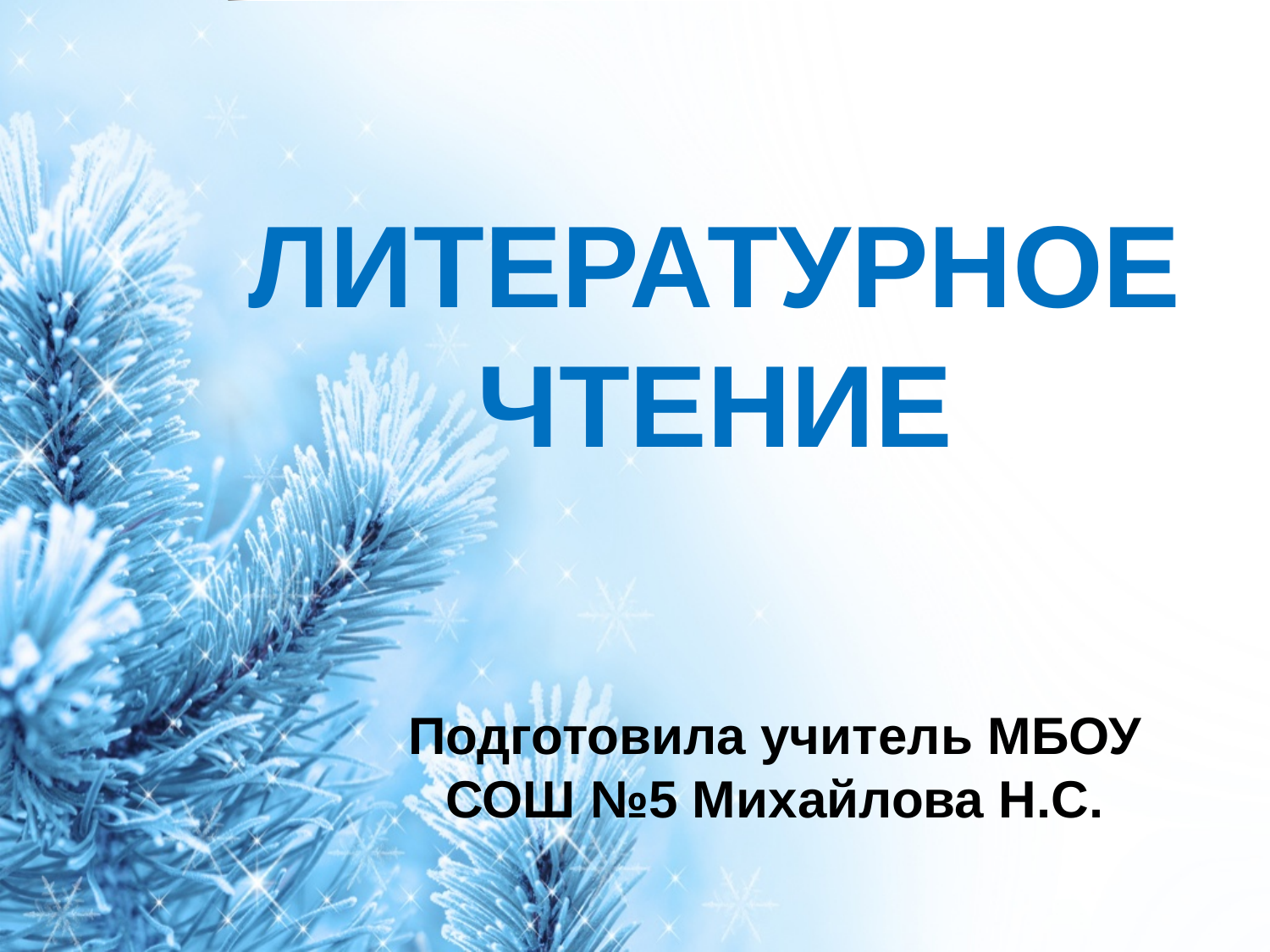

# Литературное чтение
Подготовила учитель МБОУ СОШ №5 Михайлова Н.С.